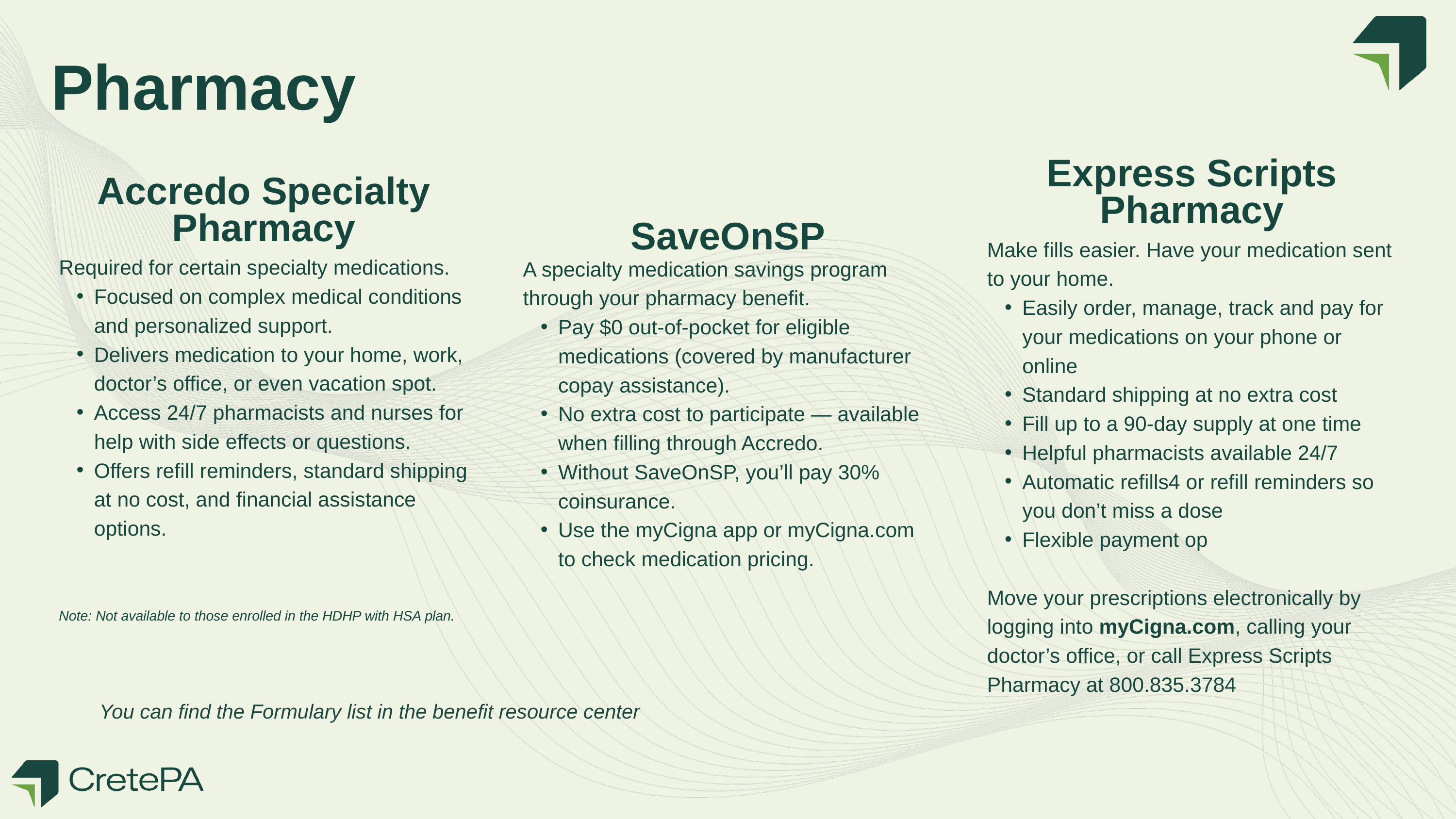

Pharmacy
Express Scripts Pharmacy
Make fills easier. Have your medication sent to your home.
Easily order, manage, track and pay for your medications on your phone or online
Standard shipping at no extra cost
Fill up to a 90-day supply at one time
Helpful pharmacists available 24/7
Automatic refills4 or refill reminders so you don’t miss a dose
Flexible payment op

Move your prescriptions electronically by logging into myCigna.com, calling your doctor’s office, or call Express Scripts Pharmacy at 800.835.3784
Accredo Specialty Pharmacy
Required for certain specialty medications.
Focused on complex medical conditions and personalized support.
Delivers medication to your home, work, doctor’s office, or even vacation spot.
Access 24/7 pharmacists and nurses for help with side effects or questions.
Offers refill reminders, standard shipping at no cost, and financial assistance options.
SaveOnSP
A specialty medication savings program through your pharmacy benefit.
Pay $0 out-of-pocket for eligible medications (covered by manufacturer copay assistance).
No extra cost to participate — available when filling through Accredo.
Without SaveOnSP, you’ll pay 30% coinsurance.
Use the myCigna app or myCigna.com to check medication pricing.
Note: Not available to those enrolled in the HDHP with HSA plan.
You can find the Formulary list in the benefit resource center